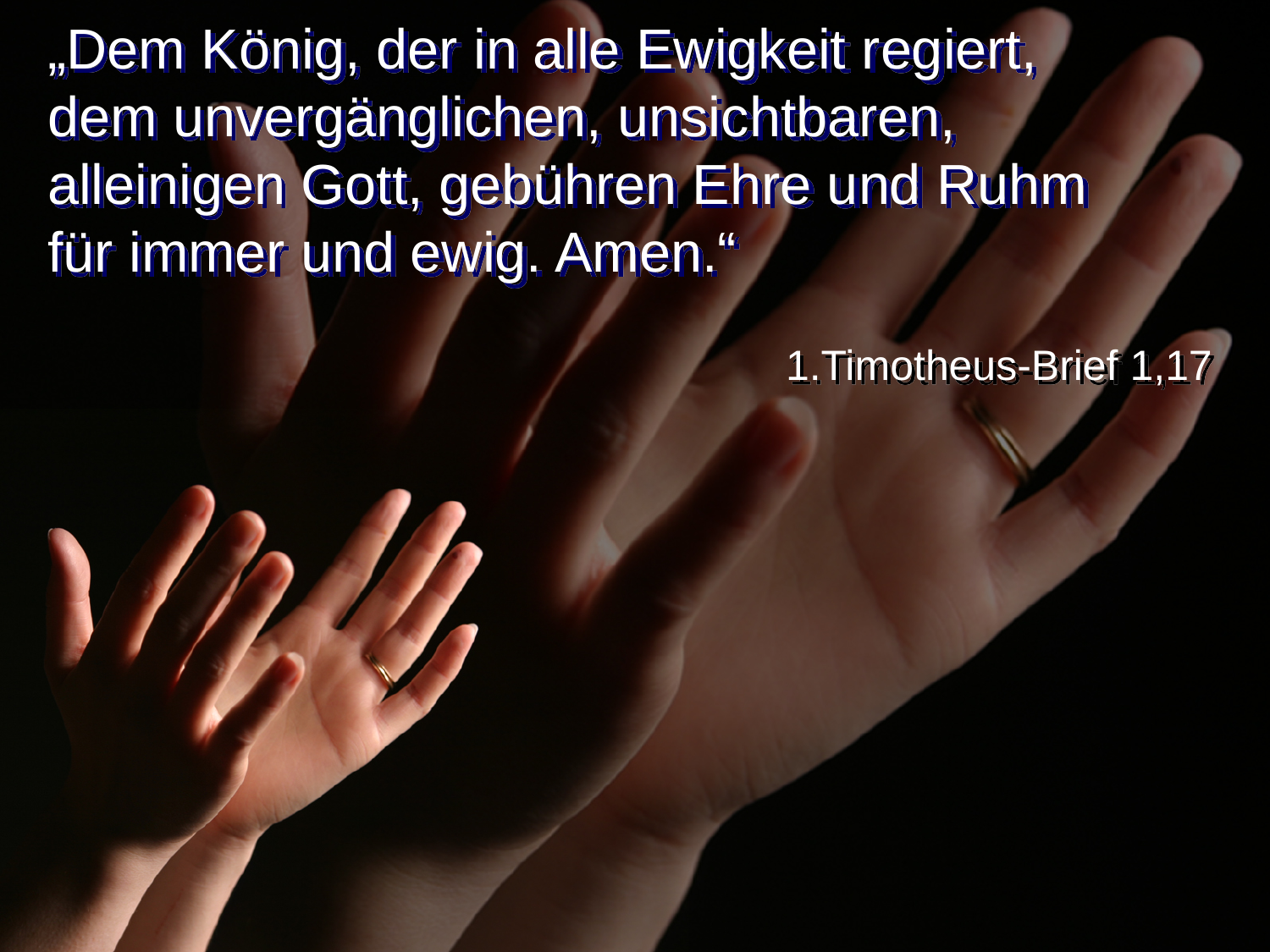

# „Dem König, der in alle Ewigkeit regiert, dem unvergänglichen, unsichtbaren, alleinigen Gott, gebühren Ehre und Ruhm für immer und ewig. Amen.“
1.Timotheus-Brief 1,17